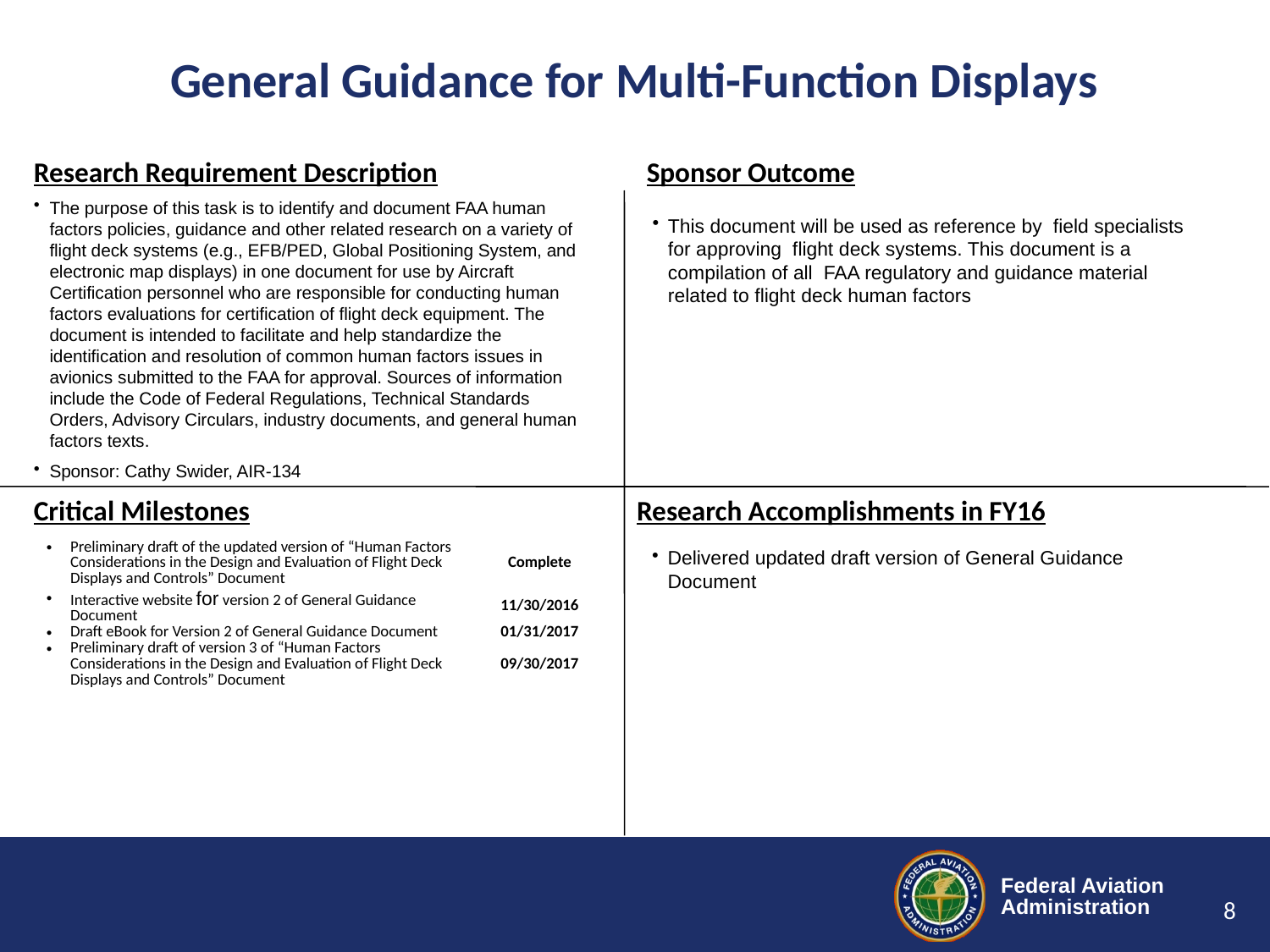

# General Guidance for Multi-Function Displays
The purpose of this task is to identify and document FAA human factors policies, guidance and other related research on a variety of flight deck systems (e.g., EFB/PED, Global Positioning System, and electronic map displays) in one document for use by Aircraft Certification personnel who are responsible for conducting human factors evaluations for certification of flight deck equipment. The document is intended to facilitate and help standardize the identification and resolution of common human factors issues in avionics submitted to the FAA for approval. Sources of information include the Code of Federal Regulations, Technical Standards Orders, Advisory Circulars, industry documents, and general human factors texts.

Sponsor: Cathy Swider, AIR-134
This document will be used as reference by  field specialists for approving  flight deck systems. This document is a compilation of all  FAA regulatory and guidance material related to flight deck human factors

Delivered updated draft version of General Guidance Document

| Preliminary draft of the updated version of “Human Factors Considerations in the Design and Evaluation of Flight Deck Displays and Controls” Document | Complete |
| --- | --- |
| Interactive website for version 2 of General Guidance Document | 11/30/2016 |
| Draft eBook for Version 2 of General Guidance Document | 01/31/2017 |
| Preliminary draft of version 3 of “Human Factors Considerations in the Design and Evaluation of Flight Deck Displays and Controls” Document | 09/30/2017 |
8